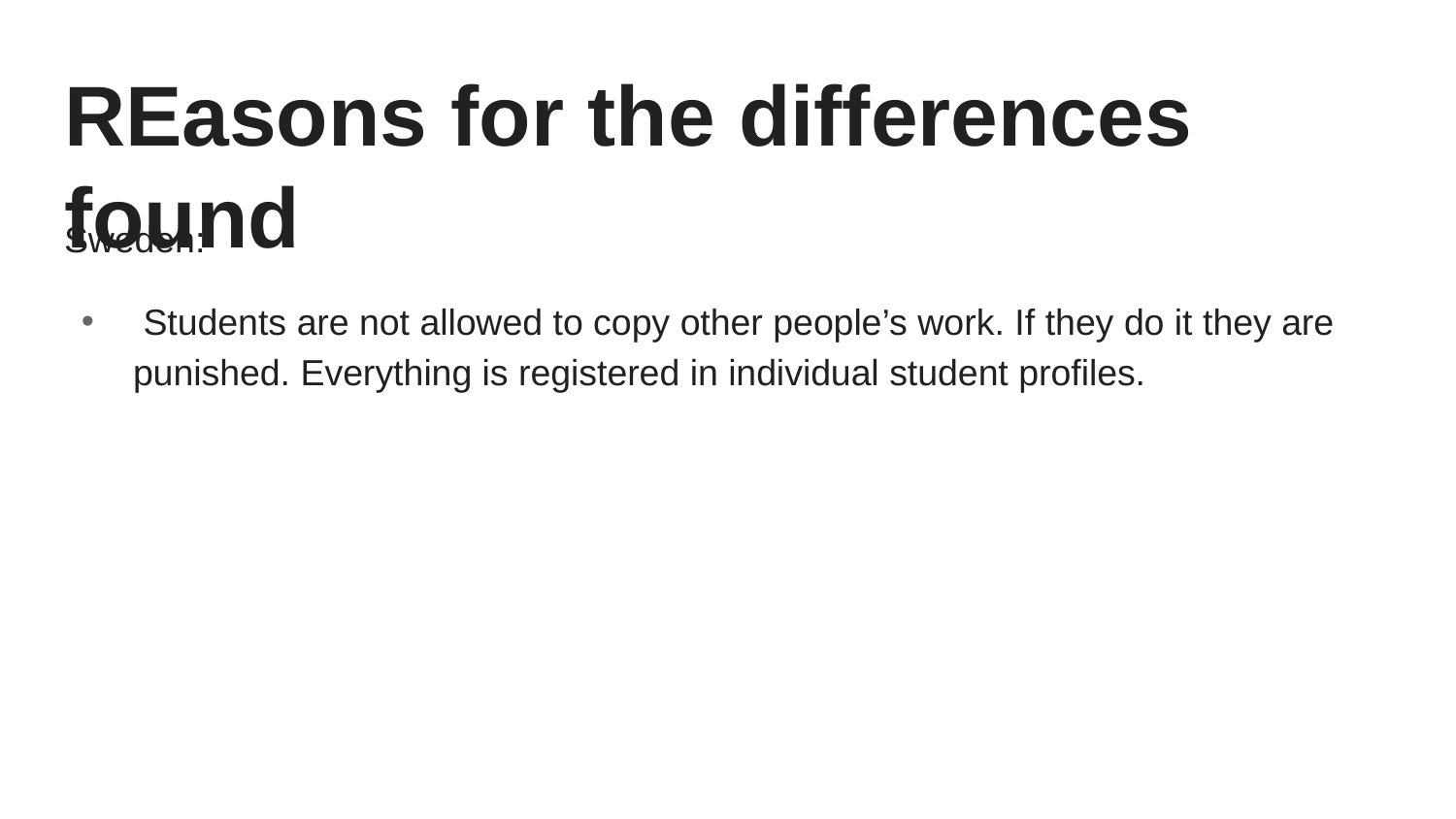

# REasons for the differences found
Sweden:
 Students are not allowed to copy other people’s work. If they do it they are punished. Everything is registered in individual student profiles.